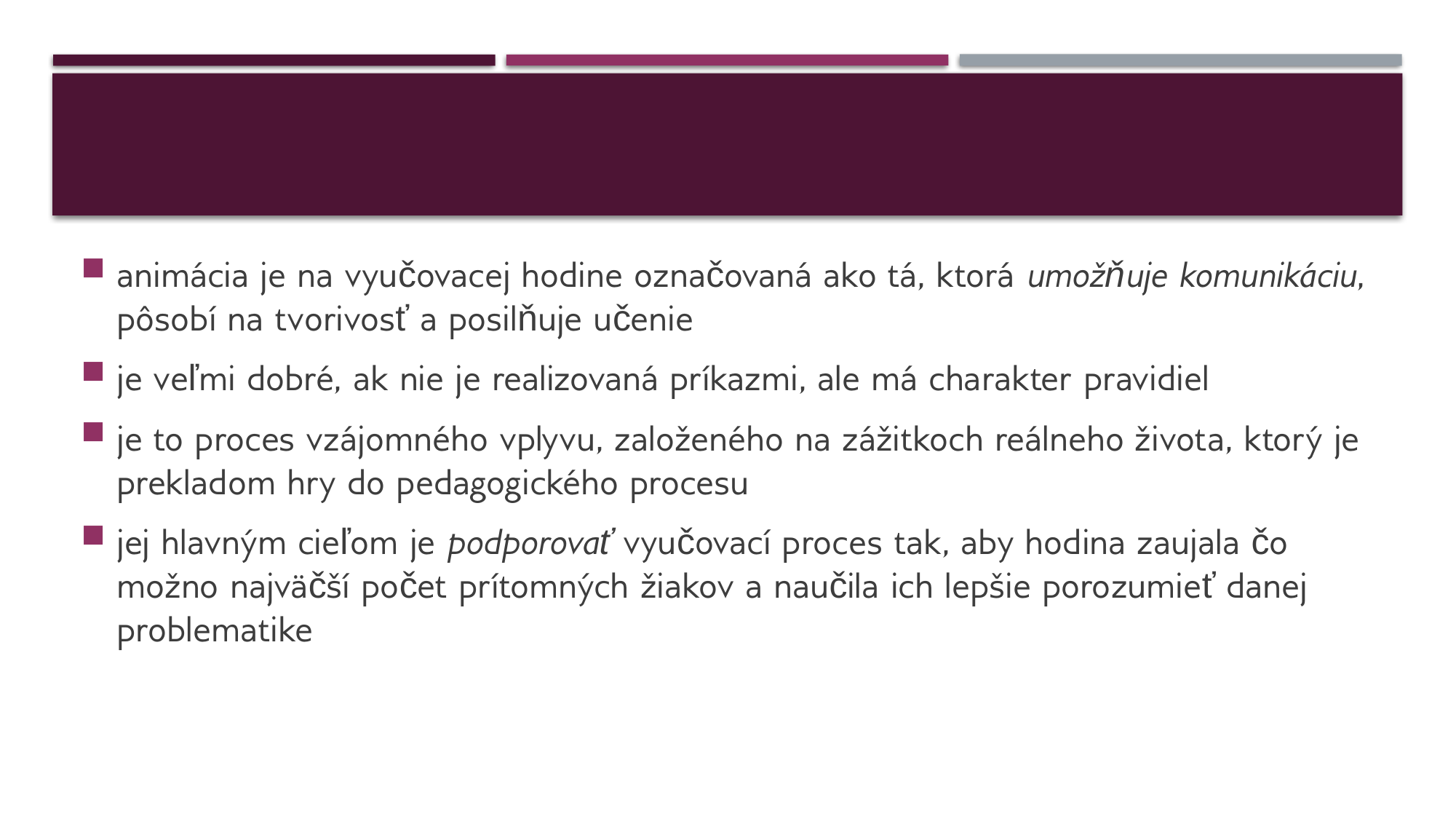

animácia je na vyučovacej hodine označovaná ako tá, ktorá umožňuje komunikáciu, pôsobí na tvorivosť a posilňuje učenie
je veľmi dobré, ak nie je realizovaná príkazmi, ale má charakter pravidiel
je to proces vzájomného vplyvu, založeného na zážitkoch reálneho života, ktorý je prekladom hry do pedagogického procesu
jej hlavným cieľom je podporovať vyučovací proces tak, aby hodina zaujala čo možno najväčší počet prítomných žiakov a naučila ich lepšie porozumieť danej problematike